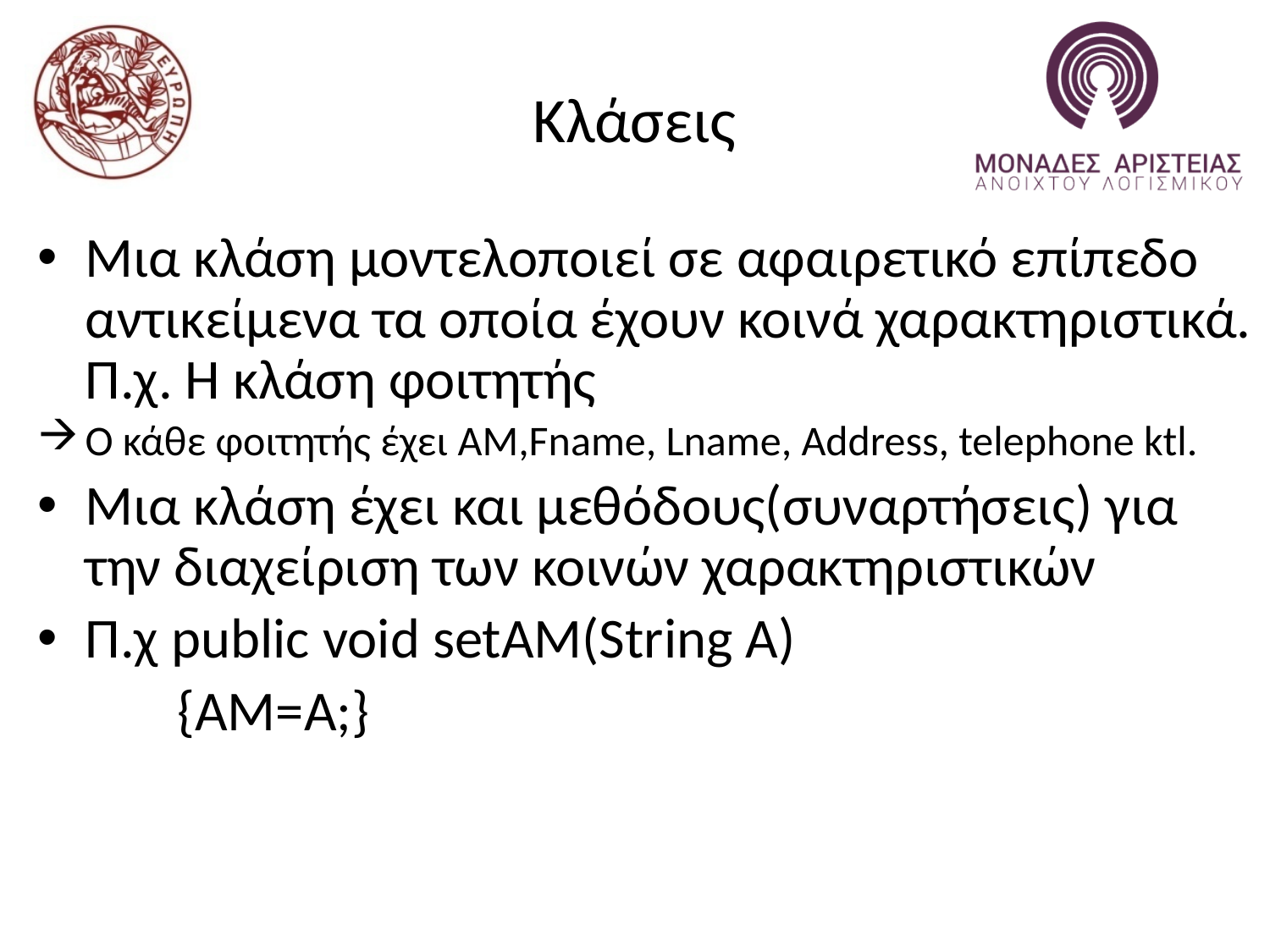

# Κλάσεις
Μια κλάση μοντελοποιεί σε αφαιρετικό επίπεδο αντικείμενα τα οποία έχουν κοινά χαρακτηριστικά. Π.χ. Η κλάση φοιτητής
Ο κάθε φοιτητής έχει AM,Fname, Lname, Address, telephone ktl.
Mια κλάση έχει και μεθόδους(συναρτήσεις) για την διαχείριση των κοινών χαρακτηριστικών
Π.χ public void setAM(String A)
           {AM=A;}